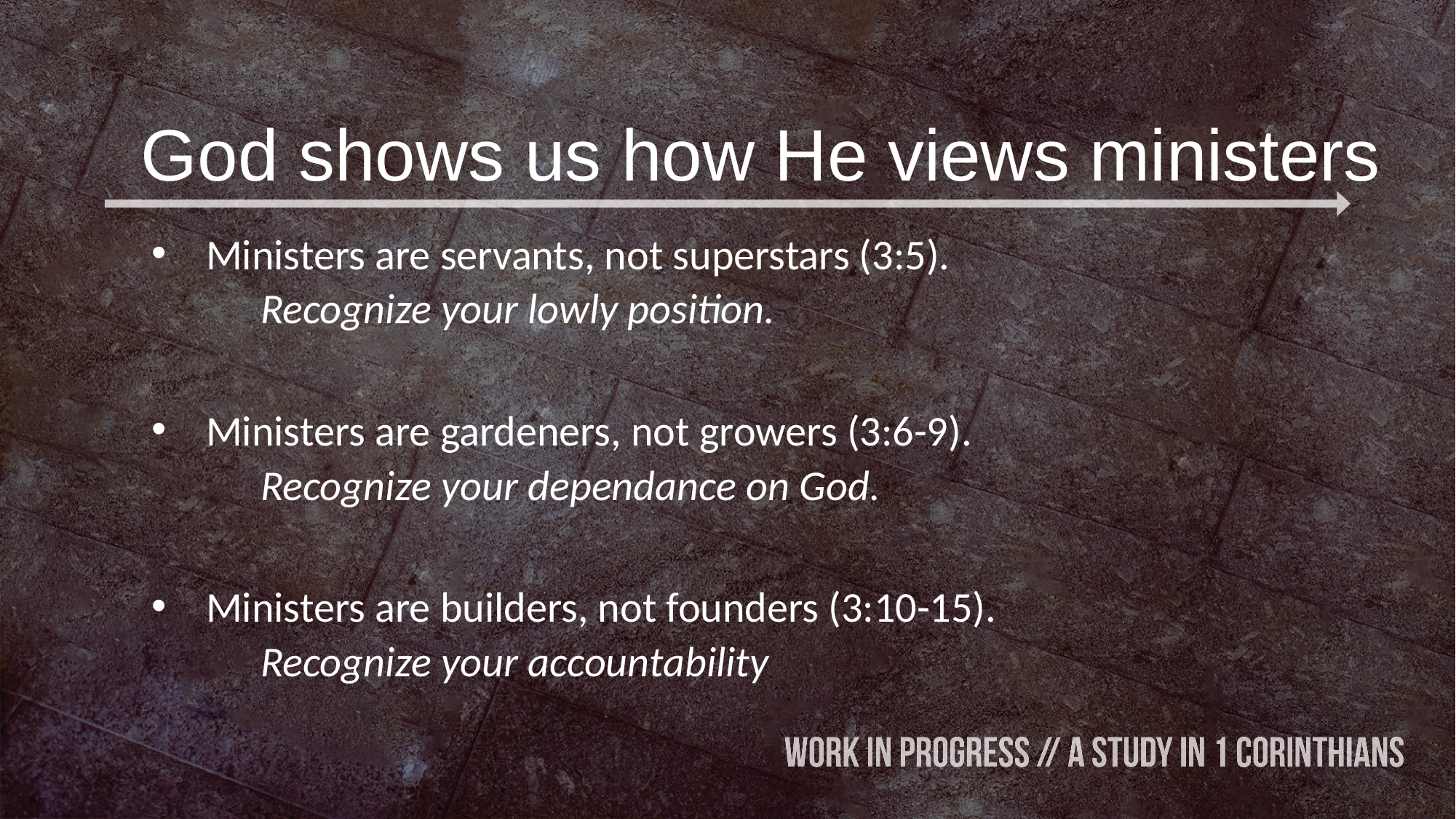

# God shows us how He views ministers
Ministers are servants, not superstars (3:5).
	Recognize your lowly position.

Ministers are gardeners, not growers (3:6-9).
	Recognize your dependance on God.

Ministers are builders, not founders (3:10-15).
	Recognize your accountability